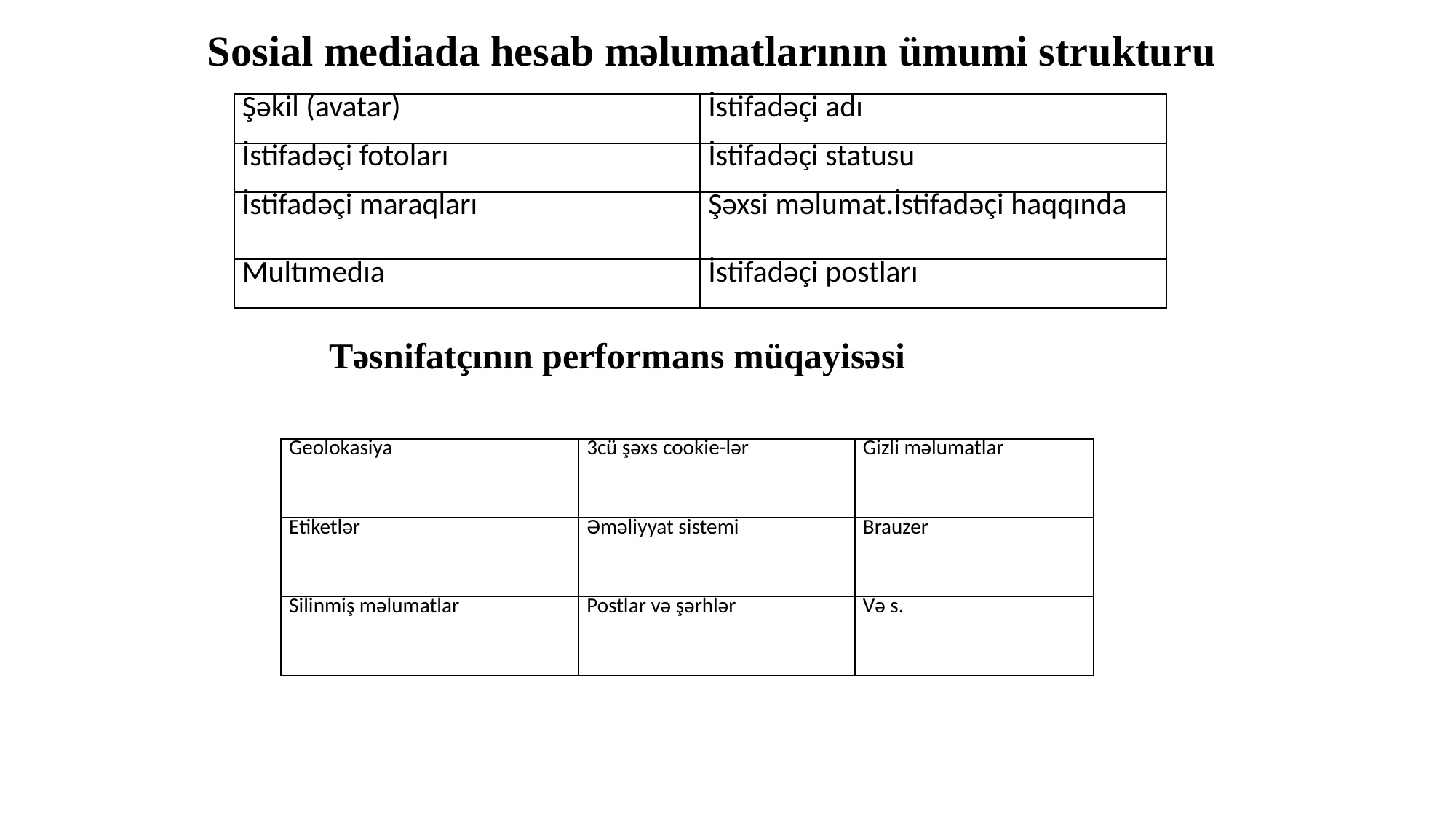

Sosial mediada hesab məlumatlarının ümumi strukturu

| Şəkil (avatar) | İstifadəçi adı |
| --- | --- |
| İstifadəçi fotoları | İstifadəçi statusu |
| İstifadəçi maraqları | Şəxsi məlumat.İstifadəçi haqqında |
| Multımedıa | İstifadəçi postları |
Təsnifatçının performans müqayisəsi

| Geolokasiya | 3cü şəxs cookie-lər | Gizli məlumatlar |
| --- | --- | --- |
| Etiketlər | Əməliyyat sistemi | Brauzer |
| Silinmiş məlumatlar | Postlar və şərhlər | Və s. |
#